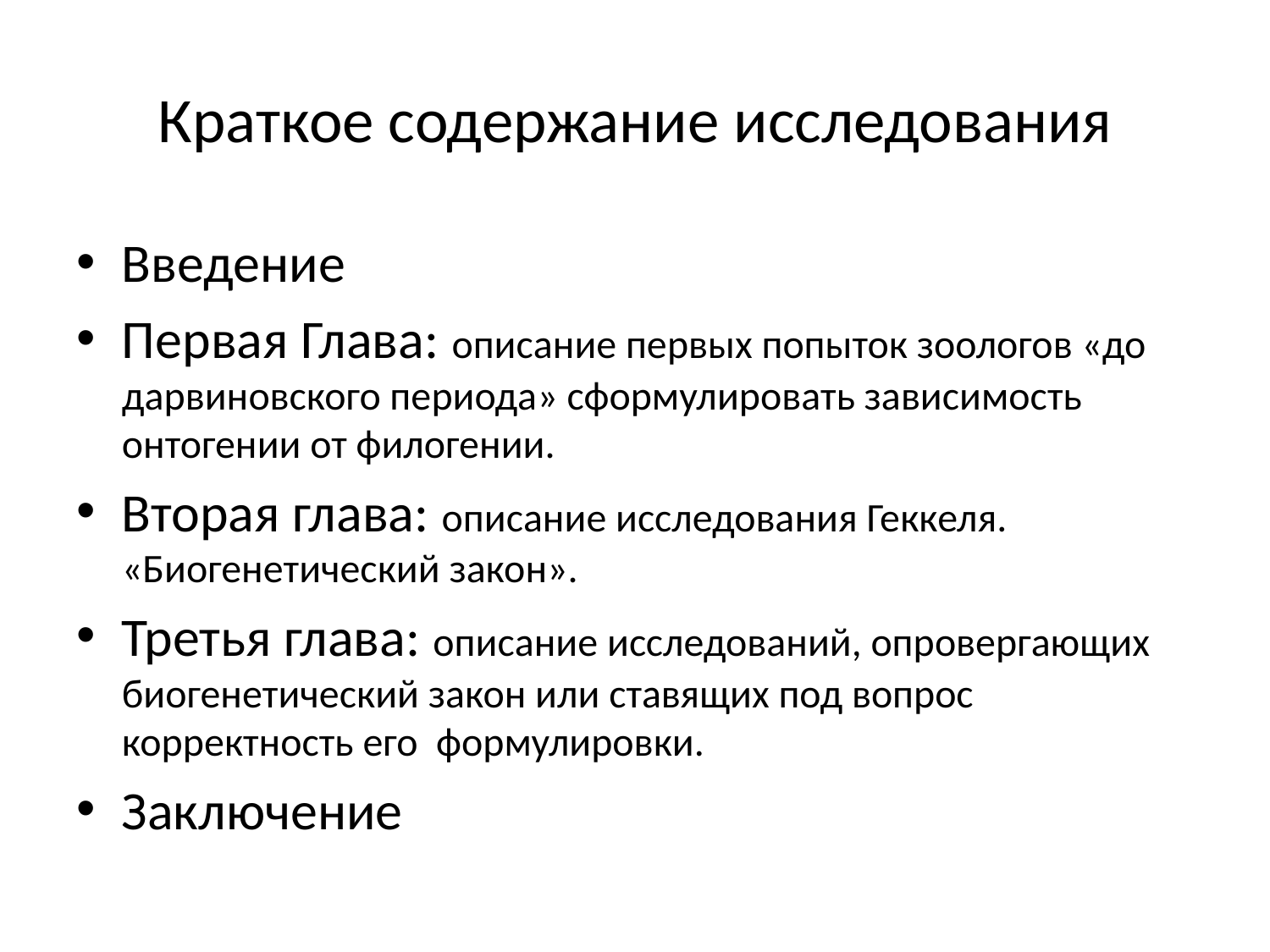

# Краткое содержание исследования
Введение
Первая Глава: описание первых попыток зоологов «до дарвиновского периода» сформулировать зависимость онтогении от филогении.
Вторая глава: описание исследования Геккеля. «Биогенетический закон».
Третья глава: описание исследований, опровергающих биогенетический закон или ставящих под вопрос корректность его  формулировки.
Заключение